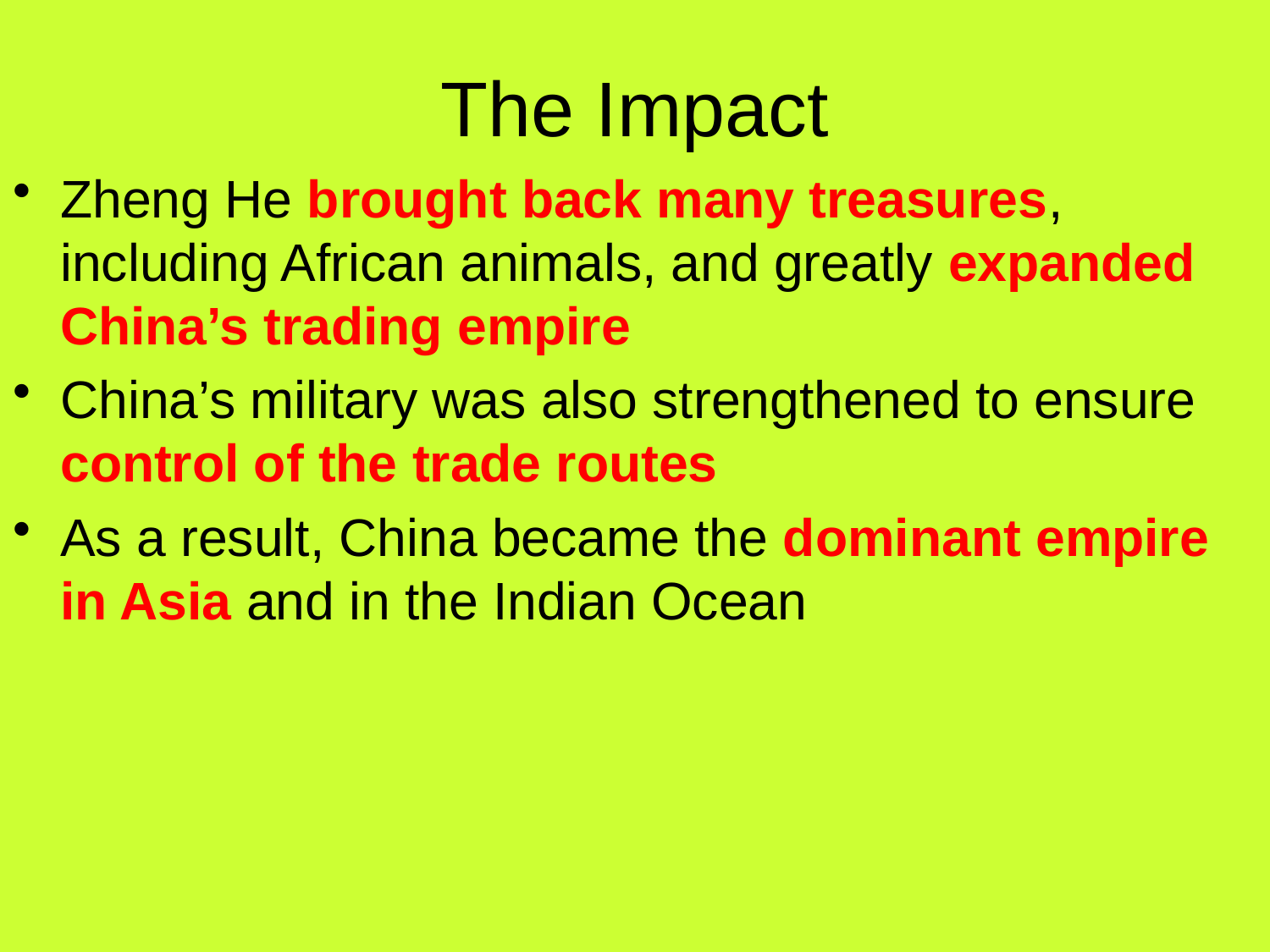

# The Impact
Zheng He brought back many treasures, including African animals, and greatly expanded China’s trading empire
China’s military was also strengthened to ensure control of the trade routes
As a result, China became the dominant empire in Asia and in the Indian Ocean